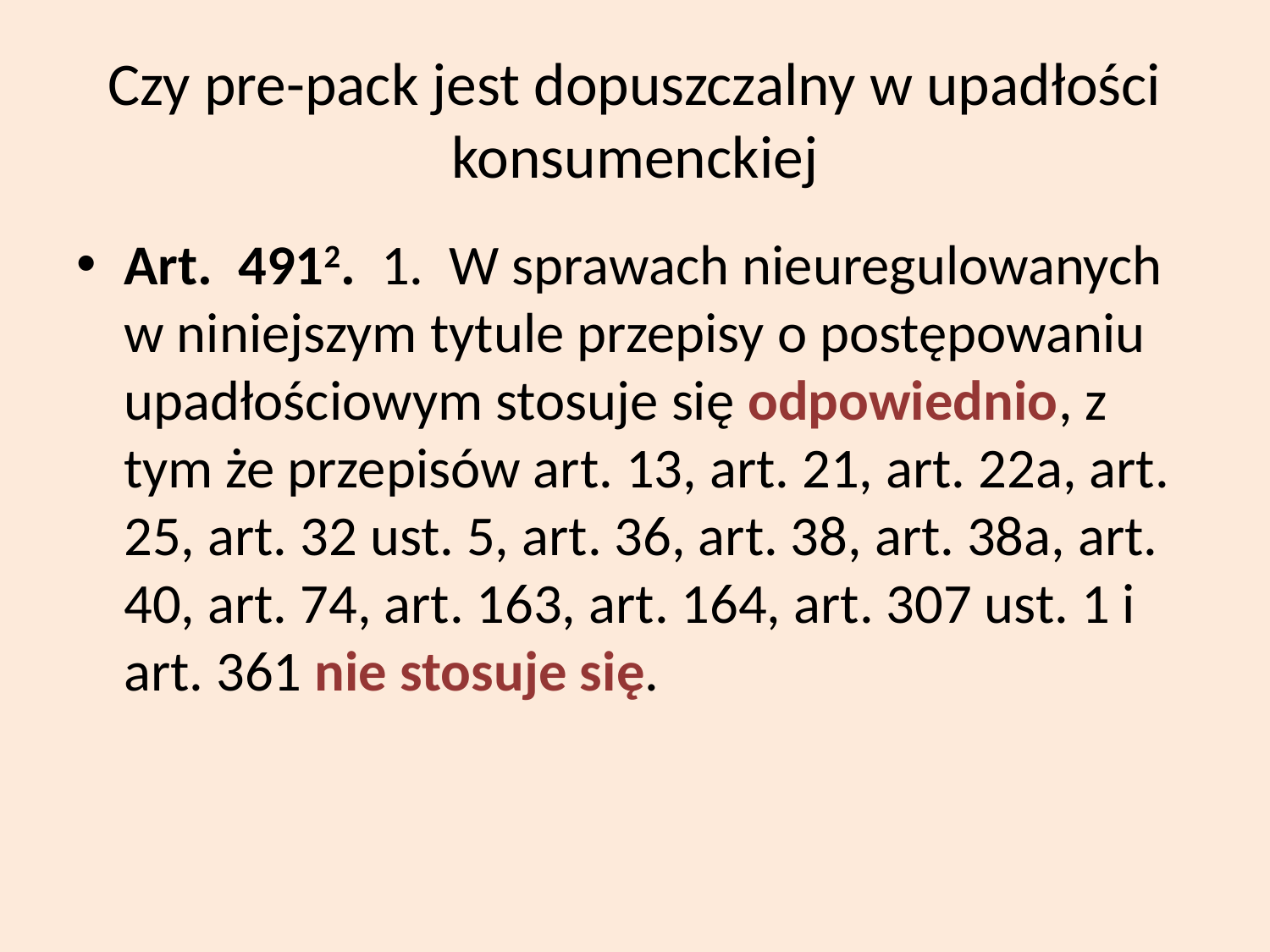

# Czy pre-pack jest dopuszczalny w upadłości konsumenckiej
Art.  4912.  1.  W sprawach nieuregulowanych w niniejszym tytule przepisy o postępowaniu upadłościowym stosuje się odpowiednio, z tym że przepisów art. 13, art. 21, art. 22a, art. 25, art. 32 ust. 5, art. 36, art. 38, art. 38a, art. 40, art. 74, art. 163, art. 164, art. 307 ust. 1 i art. 361 nie stosuje się.